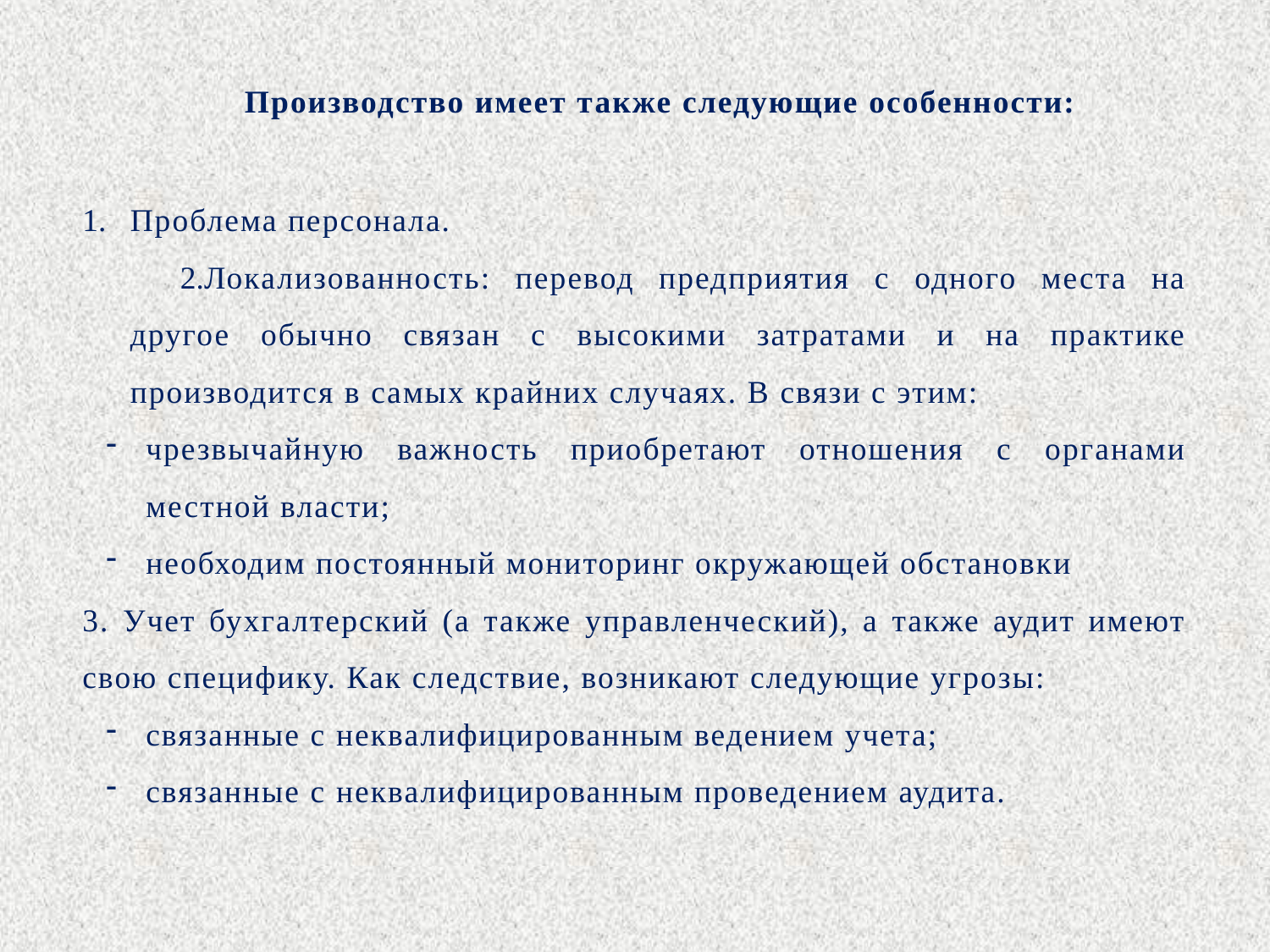

Производство имеет также следующие особенности:
Проблема персонала.
Локализованность: перевод предприятия с одного места на другое обычно связан с высокими затратами и на практике производится в самых крайних случаях. В связи с этим:
чрезвычайную важность приобретают отношения с органами местной власти;
необходим постоянный мониторинг окружающей обстановки
3. Учет бухгалтерский (а также управленческий), а также аудит имеют свою специфику. Как следствие, возникают следующие угрозы:
связанные с неквалифицированным ведением учета;
связанные с неквалифицированным проведением аудита.